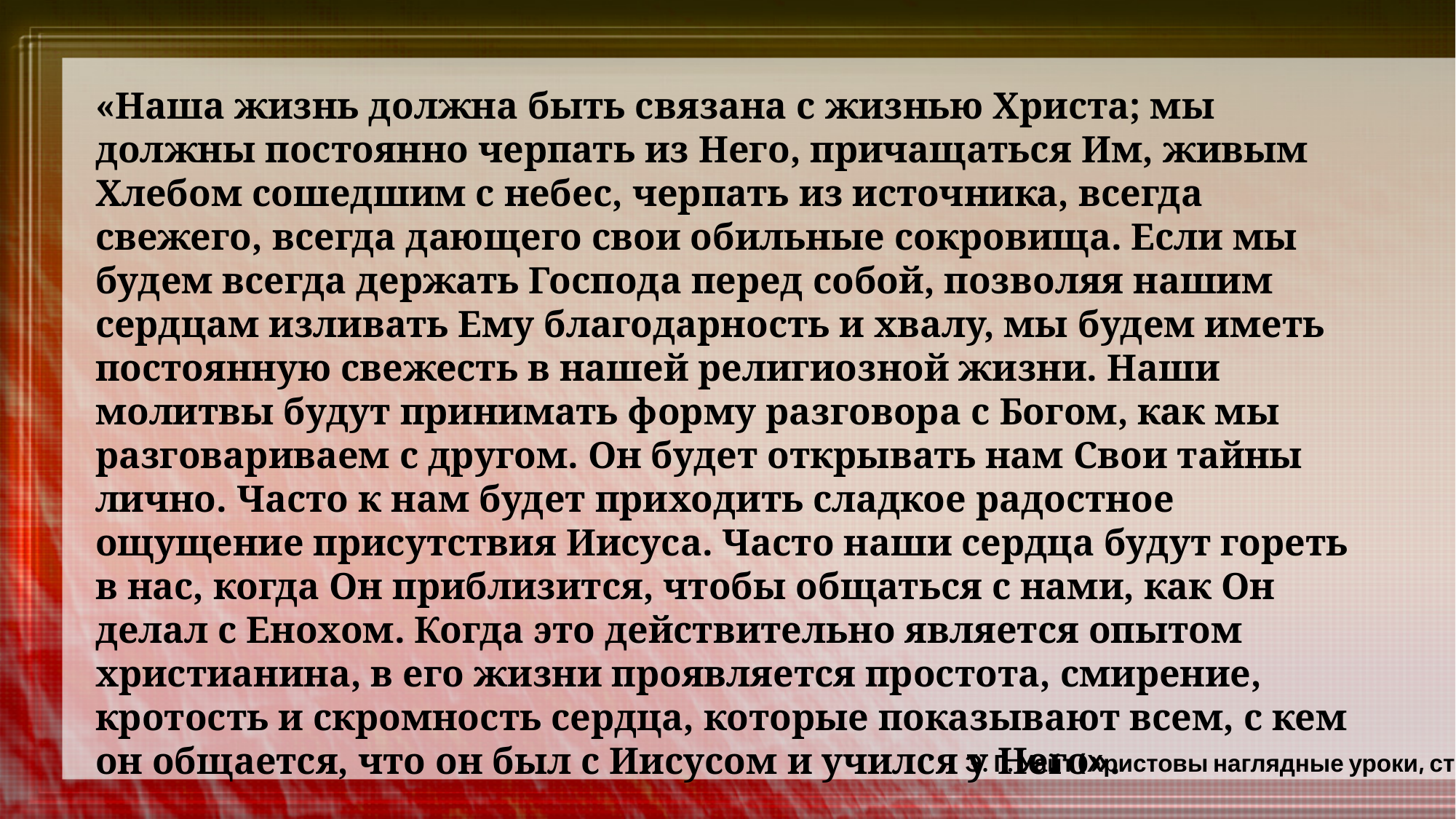

«Наша жизнь должна быть связана с жизнью Христа; мы должны постоянно черпать из Него, причащаться Им, живым Хлебом сошедшим с небес, черпать из источника, всегда свежего, всегда дающего свои обильные сокровища. Если мы будем всегда держать Господа перед собой, позволяя нашим сердцам изливать Ему благодарность и хвалу, мы будем иметь постоянную свежесть в нашей религиозной жизни. Наши молитвы будут принимать форму разговора с Богом, как мы разговариваем с другом. Он будет открывать нам Свои тайны лично. Часто к нам будет приходить сладкое радостное ощущение присутствия Иисуса. Часто наши сердца будут гореть в нас, когда Он приблизится, чтобы общаться с нами, как Он делал с Енохом. Когда это действительно является опытом христианина, в его жизни проявляется простота, смирение, кротость и скромность сердца, которые показывают всем, с кем он общается, что он был с Иисусом и учился у Него».
Э. Г. Уайт (Христовы наглядные уроки, стр. 129)